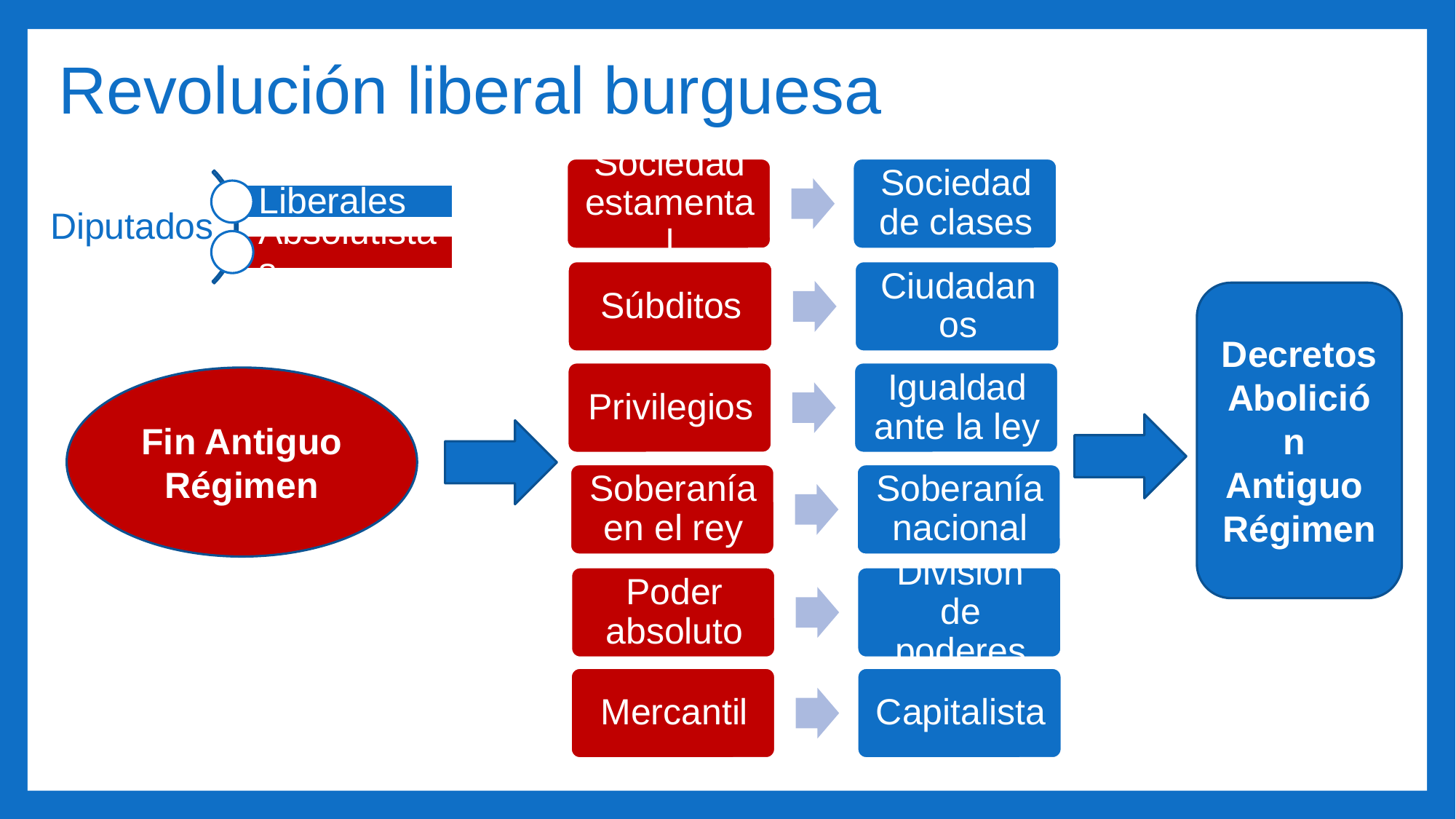

# Revolución liberal burguesa

Diputados

Sociedad estamental

Sociedad de clases
Liberales
Absolutistas
Súbditos

Ciudadanos
Decretos
Abolición
Antiguo
Régimen
Privilegios

Igualdad ante la ley
Fin Antiguo Régimen

Soberanía en el rey

Soberanía nacional
Poder absoluto

División de poderes
Mercantil

Capitalista